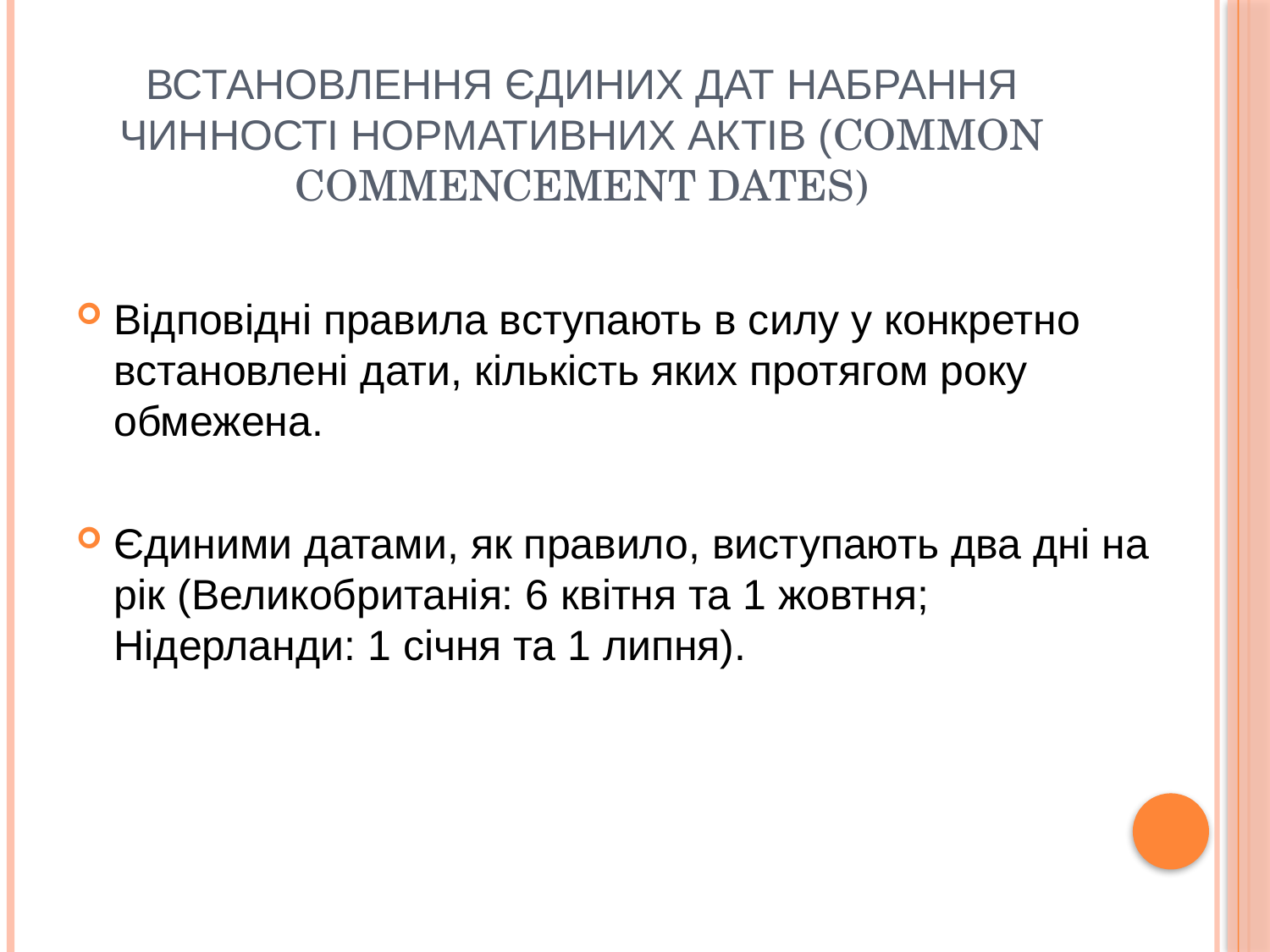

# Встановлення єдиних дат набрання чинності нормативних актів (common commencement dates)
Відповідні правила вступають в силу у конкретно встановлені дати, кількість яких протягом року обмежена.

Єдиними датами, як правило, виступають два дні на рік (Великобританія: 6 квітня та 1 жовтня; Нідерланди: 1 січня та 1 липня).